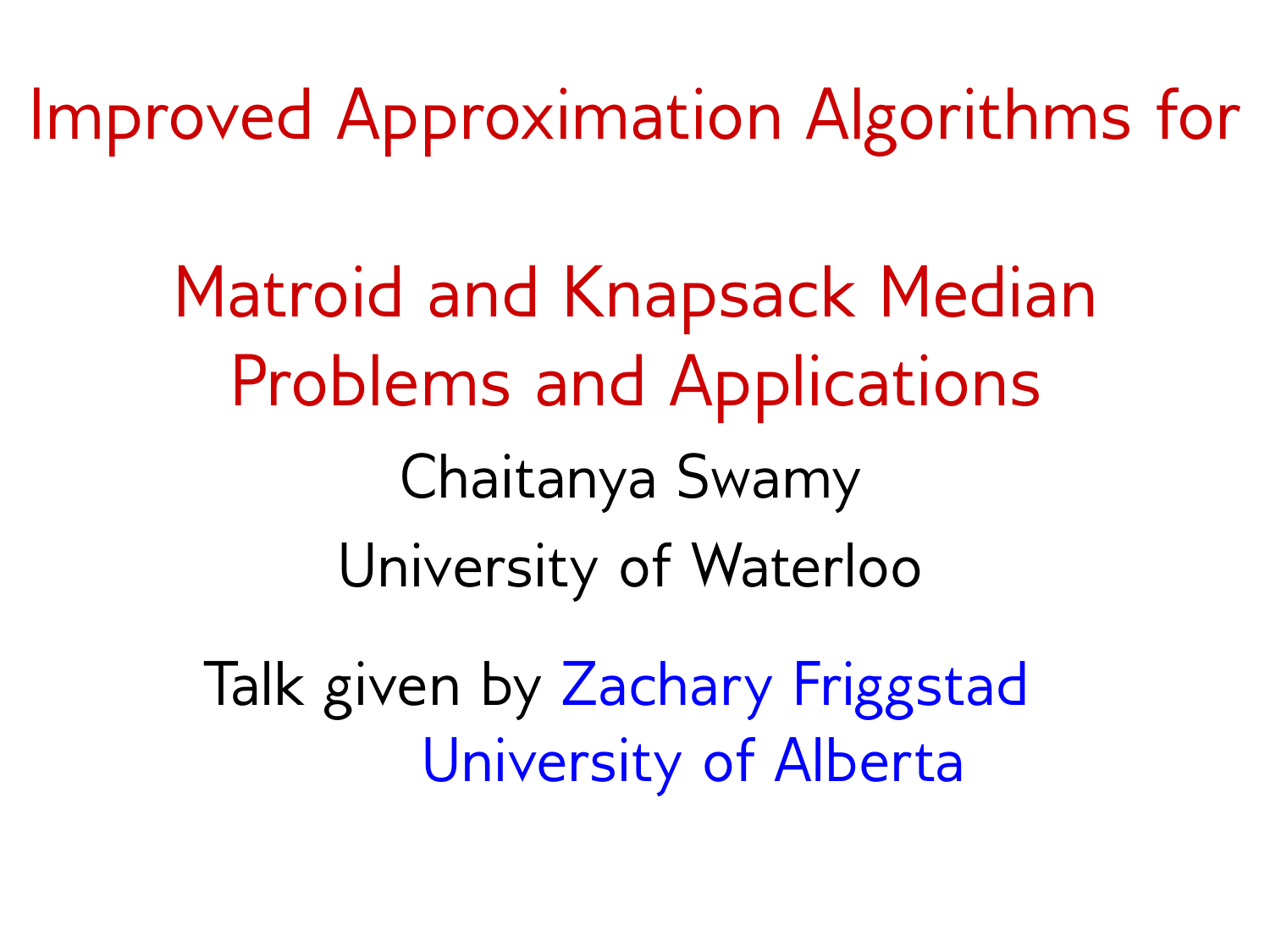

# Improved Approximation Algorithms for Matroid and Knapsack Median Problems and Applications

Chaitanya Swamy
University of Waterloo
Talk given by Zachary Friggstad
	University of Alberta